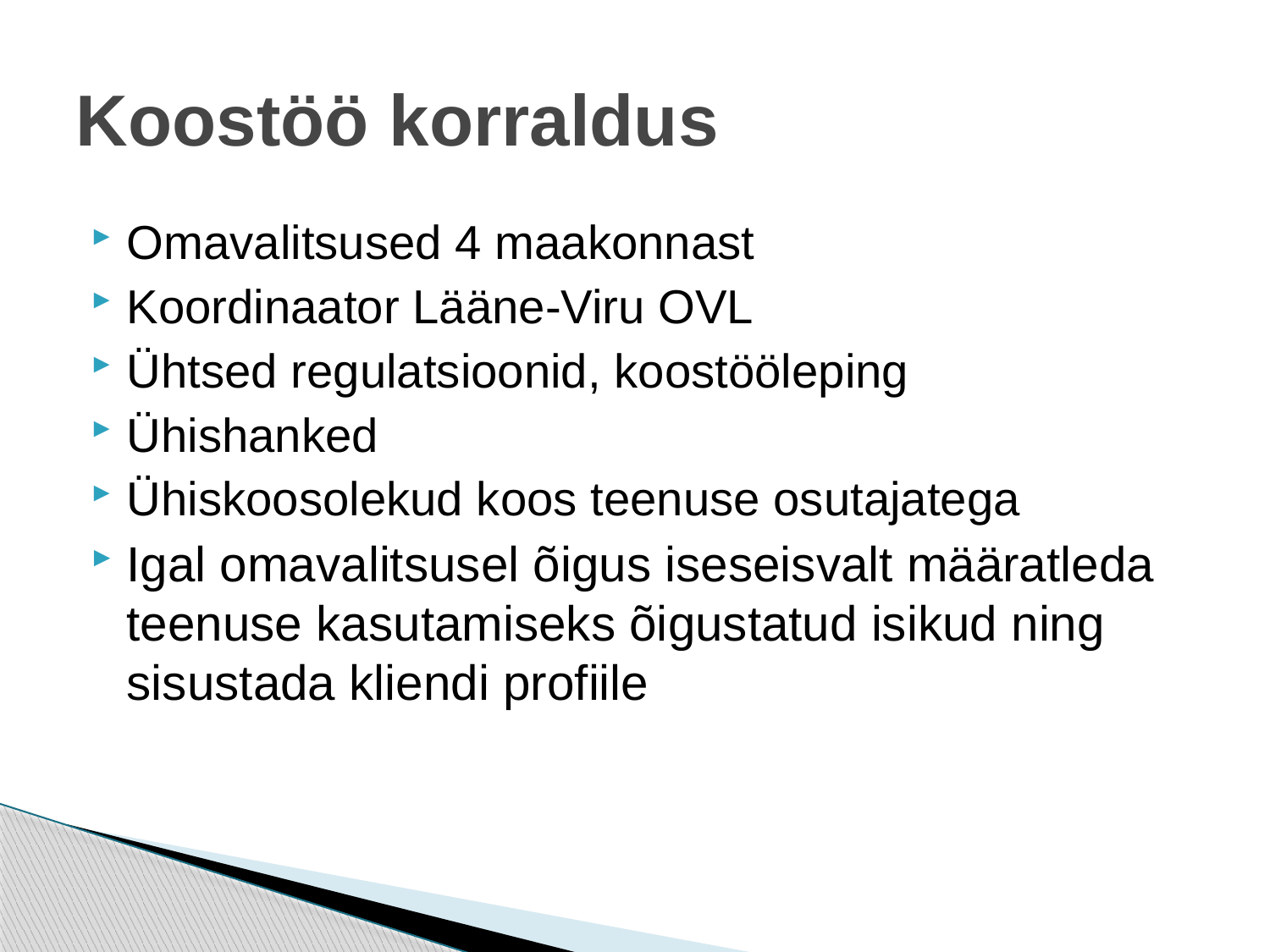

# Koostöö korraldus
Omavalitsused 4 maakonnast
Koordinaator Lääne-Viru OVL
Ühtsed regulatsioonid, koostööleping
Ühishanked
Ühiskoosolekud koos teenuse osutajatega
Igal omavalitsusel õigus iseseisvalt määratleda teenuse kasutamiseks õigustatud isikud ning sisustada kliendi profiile